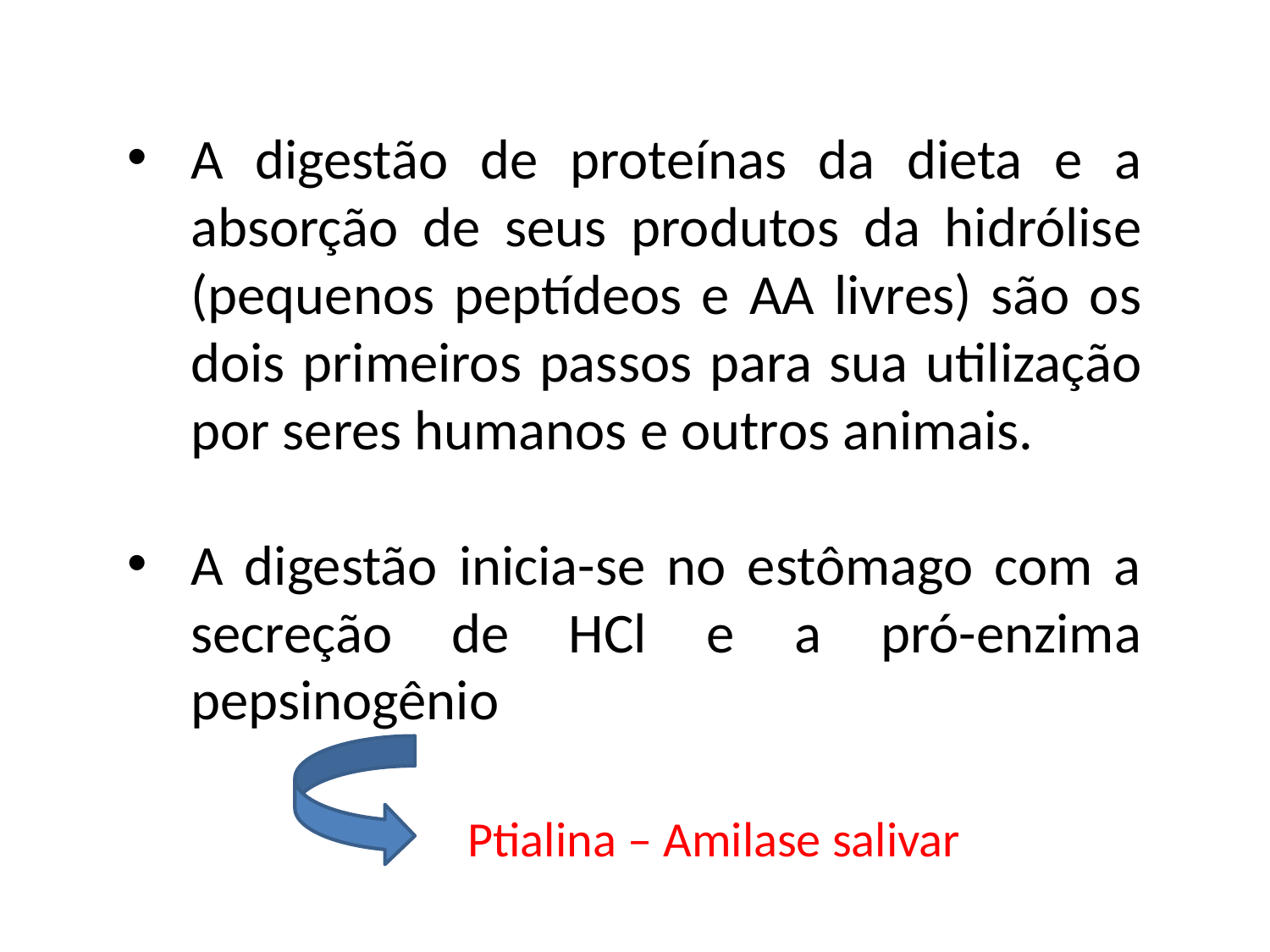

A digestão de proteínas da dieta e a absorção de seus produtos da hidrólise (pequenos peptídeos e AA livres) são os dois primeiros passos para sua utilização por seres humanos e outros animais.

A digestão inicia-se no estômago com a secreção de HCl e a pró-enzima pepsinogênio

Ptialina – Amilase salivar